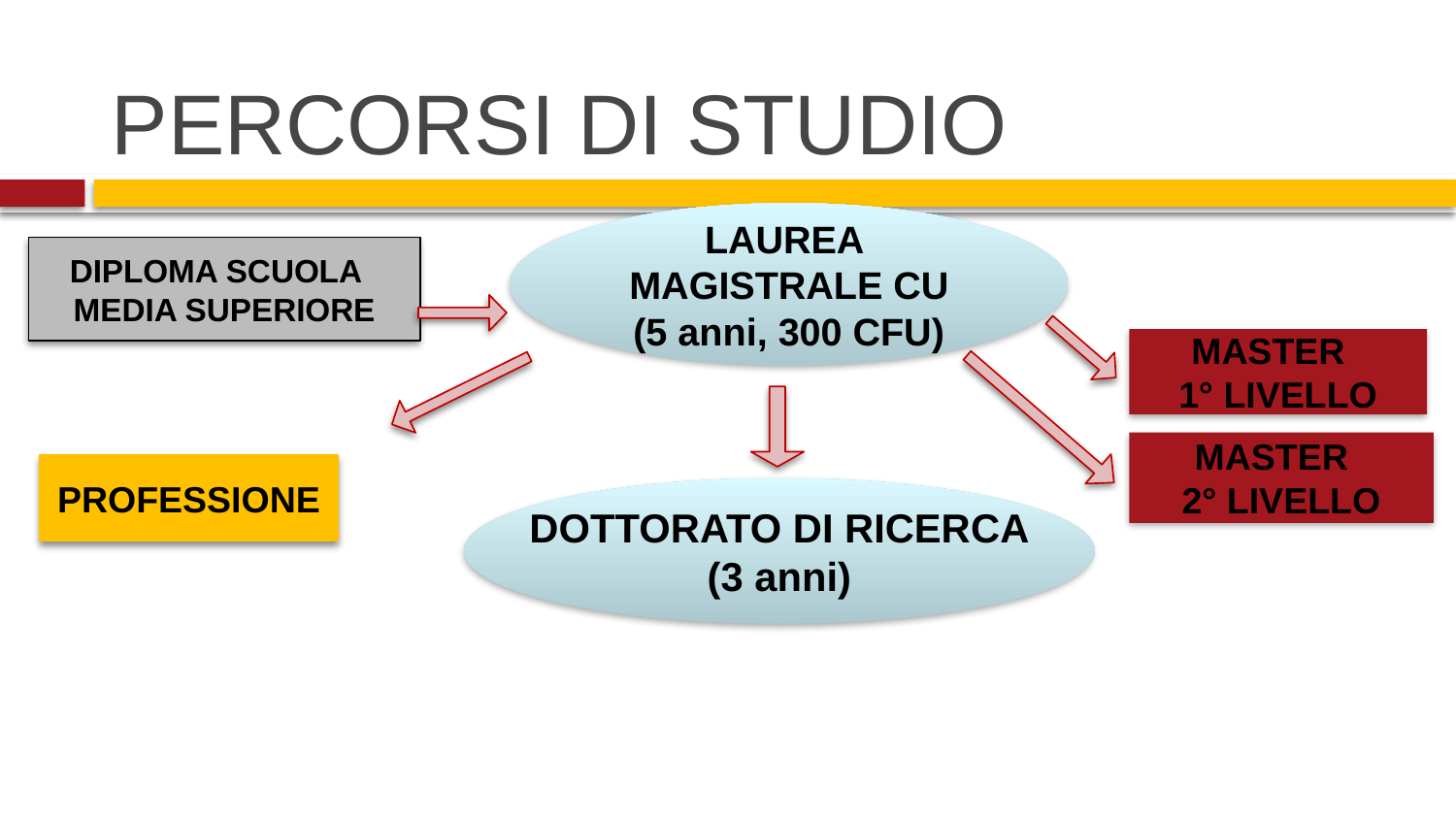

# PERCORSI DI STUDIO
LAUREA
MAGISTRALE CU
(5 anni, 300 CFU)
DIPLOMA SCUOLA
MEDIA SUPERIORE

MASTER
1° LIVELLO

MASTER
2° LIVELLO
PROFESSIONE
DOTTORATO DI RICERCA
(3 anni)